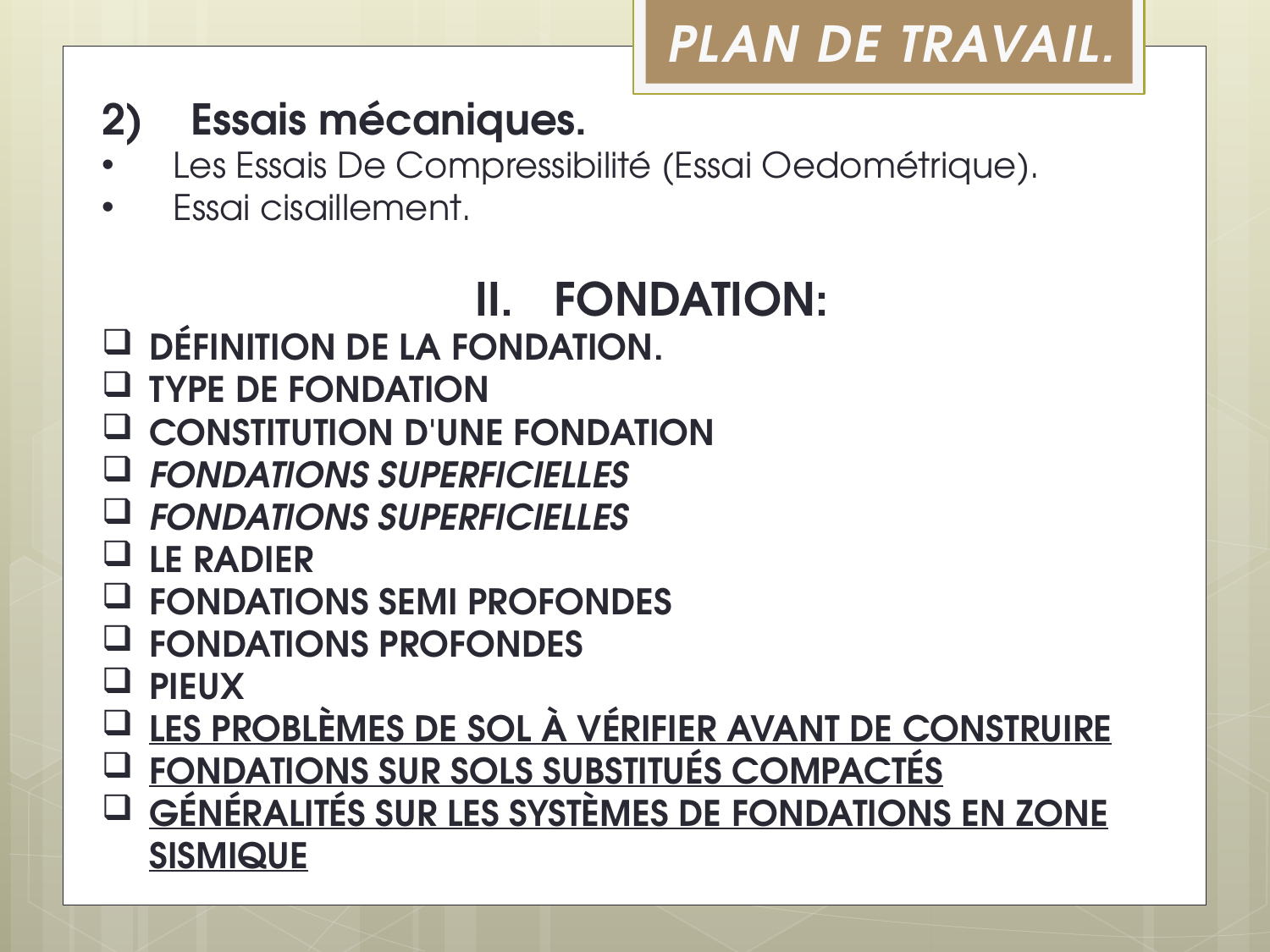

PLAN DE TRAVAIL.
2)    Essais mécaniques.
Les Essais De Compressibilité (Essai Oedométrique).
Essai cisaillement.

FONDATION:
DÉFINITION DE LA FONDATION.
TYPE DE FONDATION
CONSTITUTION D'UNE FONDATION
FONDATIONS SUPERFICIELLES
FONDATIONS SUPERFICIELLES
LE RADIER
FONDATIONS SEMI PROFONDES
FONDATIONS PROFONDES
PIEUX
LES PROBLÈMES DE SOL À VÉRIFIER AVANT DE CONSTRUIRE
FONDATIONS SUR SOLS SUBSTITUÉS COMPACTÉS
GÉNÉRALITÉS SUR LES SYSTÈMES DE FONDATIONS EN ZONE SISMIQUE